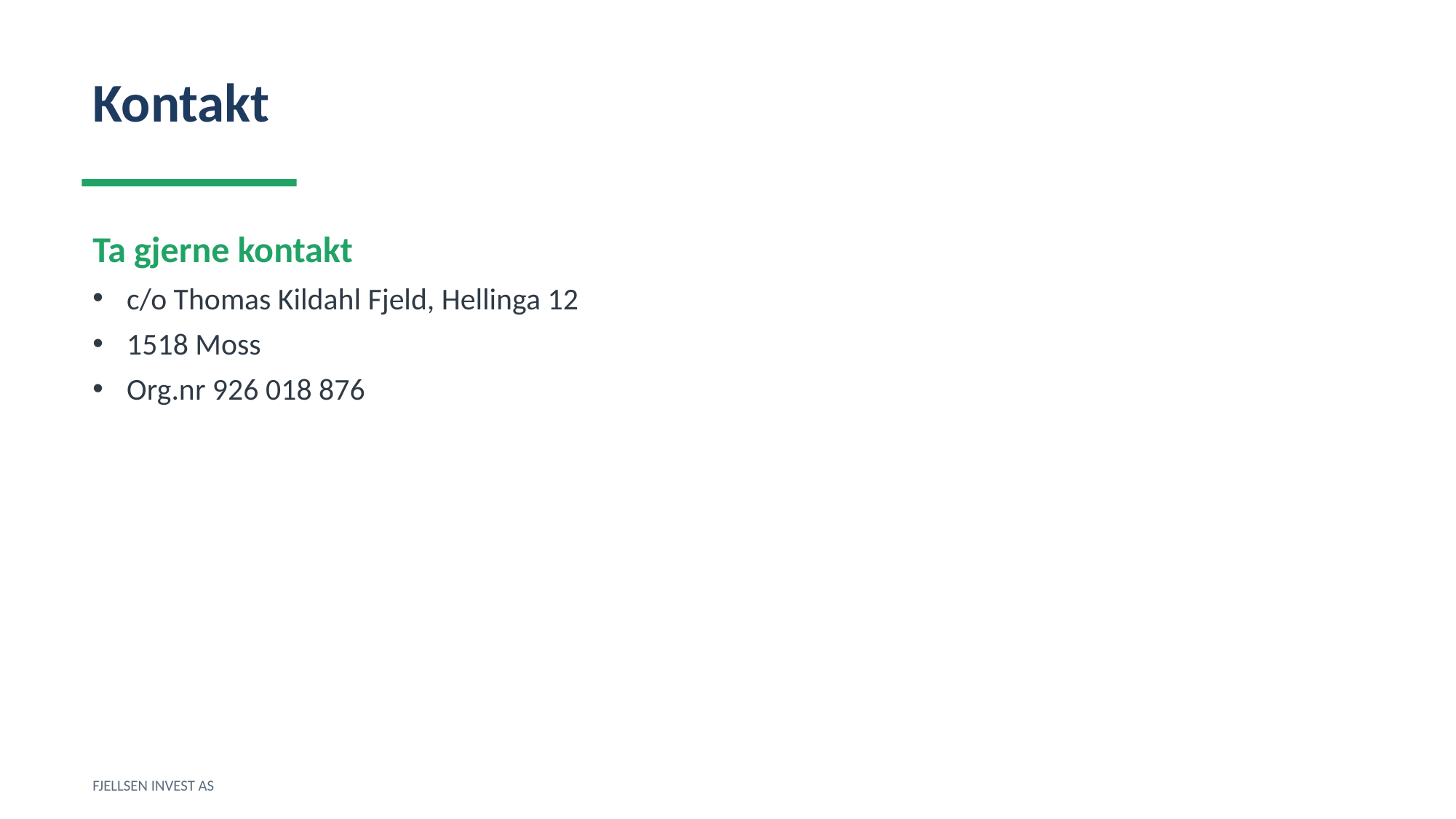

Kontakt

Ta gjerne kontakt
c/o Thomas Kildahl Fjeld, Hellinga 12
1518 Moss
Org.nr 926 018 876
FJELLSEN INVEST AS